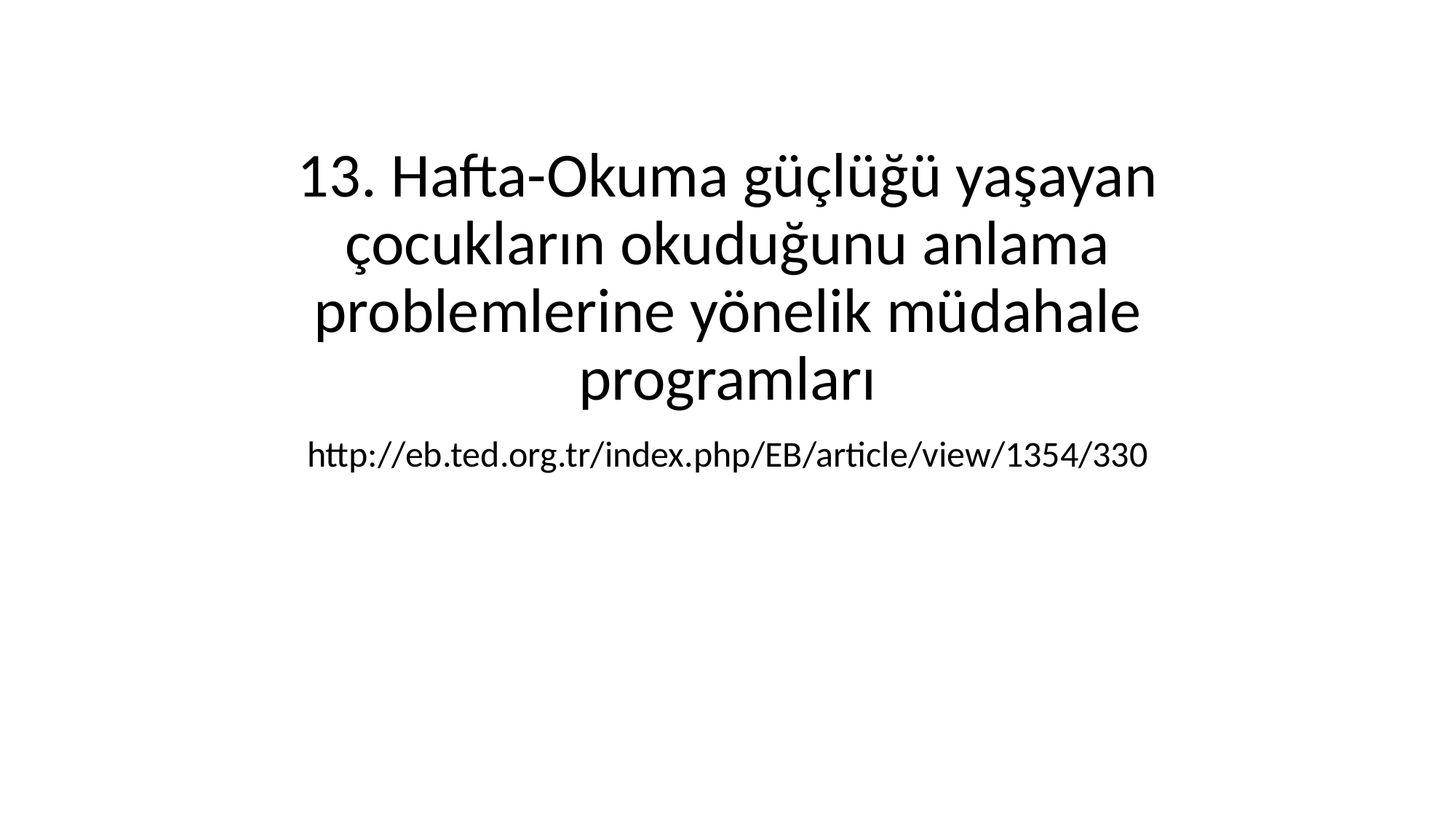

# 13. Hafta-Okuma güçlüğü yaşayan çocukların okuduğunu anlama problemlerine yönelik müdahale programları
http://eb.ted.org.tr/index.php/EB/article/view/1354/330